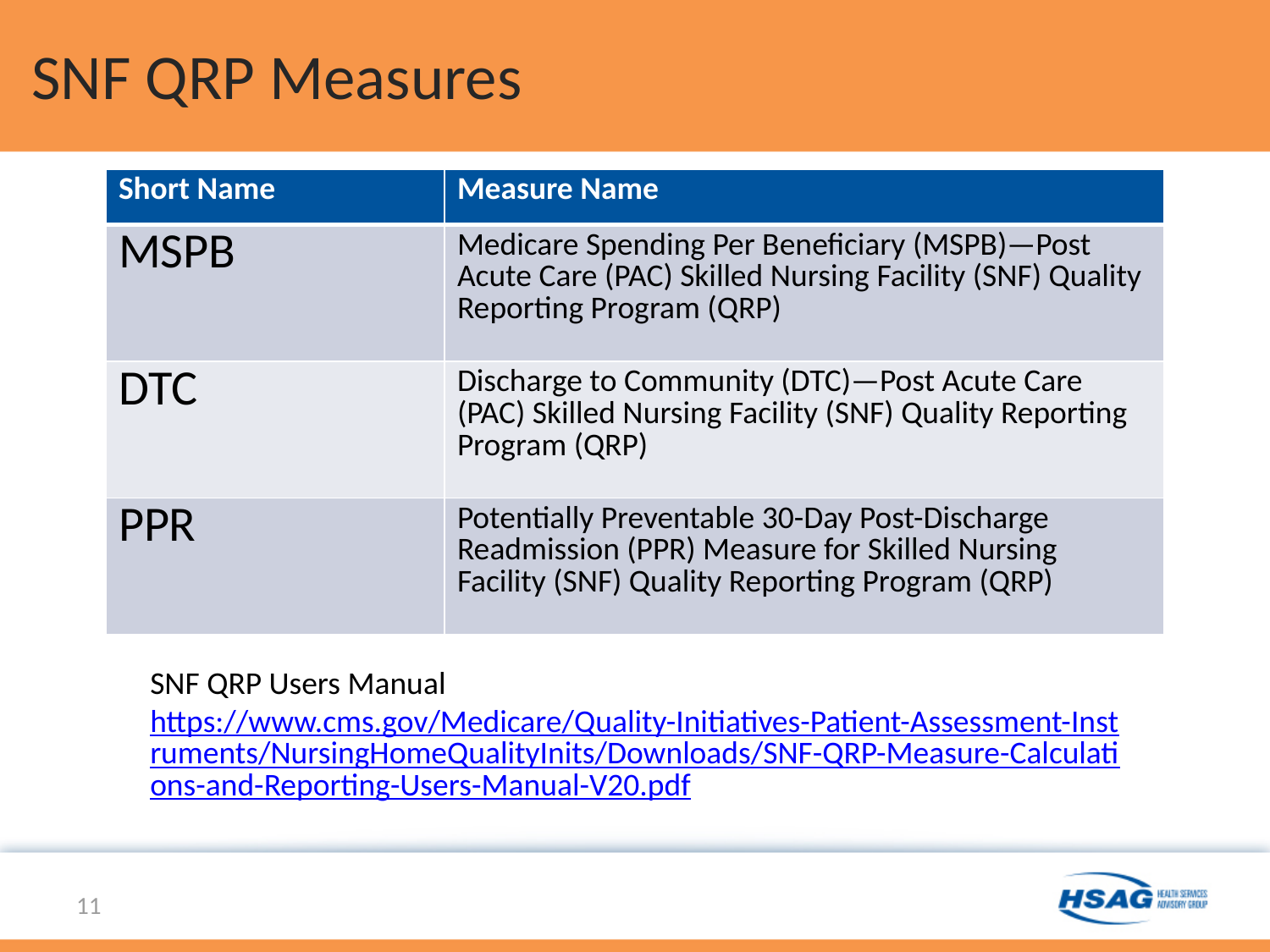

# SNF QRP Measures
| Short Name | Measure Name |
| --- | --- |
| MSPB | Medicare Spending Per Beneficiary (MSPB)—Post Acute Care (PAC) Skilled Nursing Facility (SNF) Quality Reporting Program (QRP) |
| DTC | Discharge to Community (DTC)—Post Acute Care (PAC) Skilled Nursing Facility (SNF) Quality Reporting Program (QRP) |
| PPR | Potentially Preventable 30-Day Post-Discharge Readmission (PPR) Measure for Skilled Nursing Facility (SNF) Quality Reporting Program (QRP) |
SNF QRP Users Manual
https://www.cms.gov/Medicare/Quality-Initiatives-Patient-Assessment-Instruments/NursingHomeQualityInits/Downloads/SNF-QRP-Measure-Calculations-and-Reporting-Users-Manual-V20.pdf

11